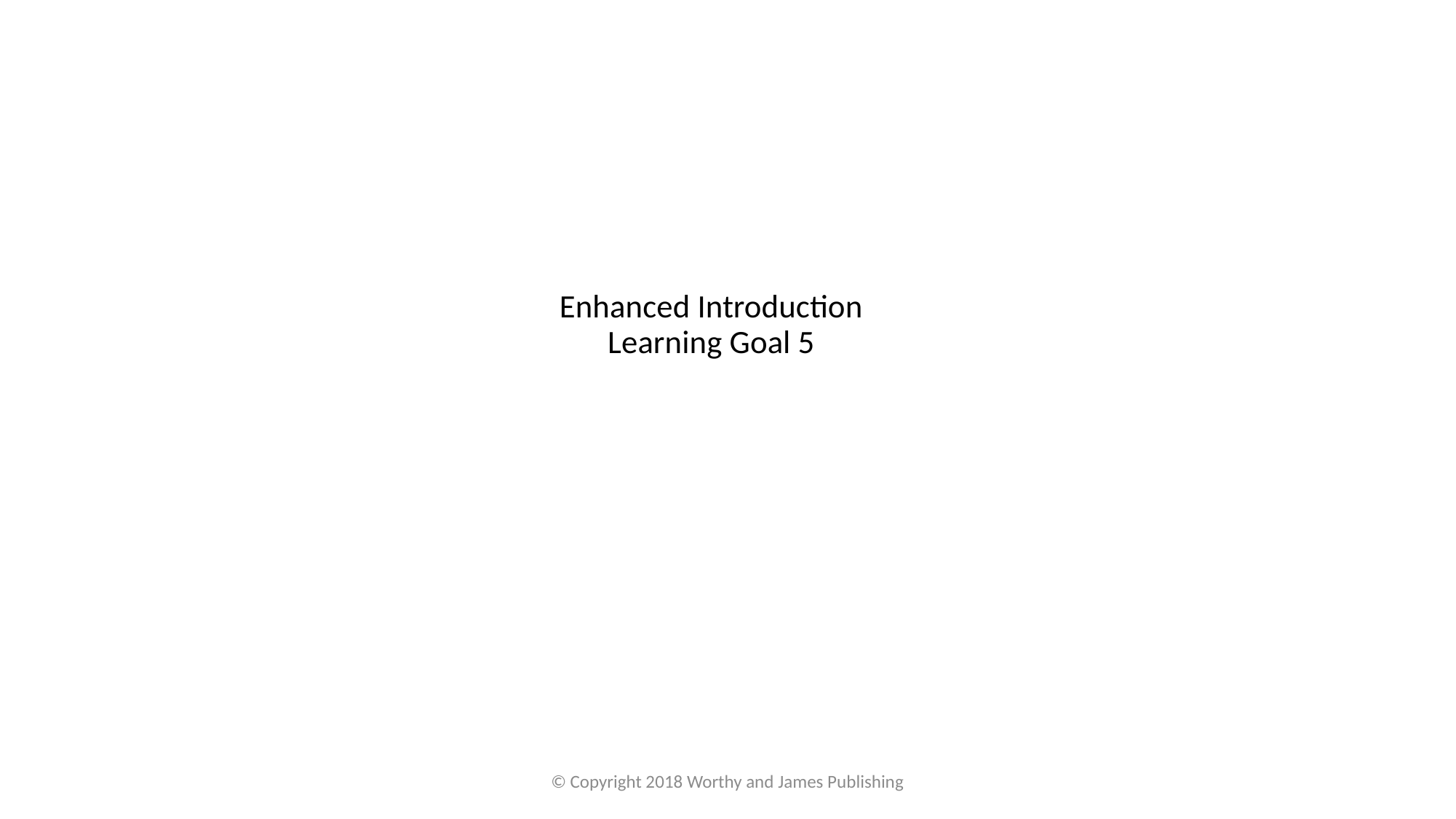

# Enhanced Introduction Learning Goal 5
© Copyright 2018 Worthy and James Publishing